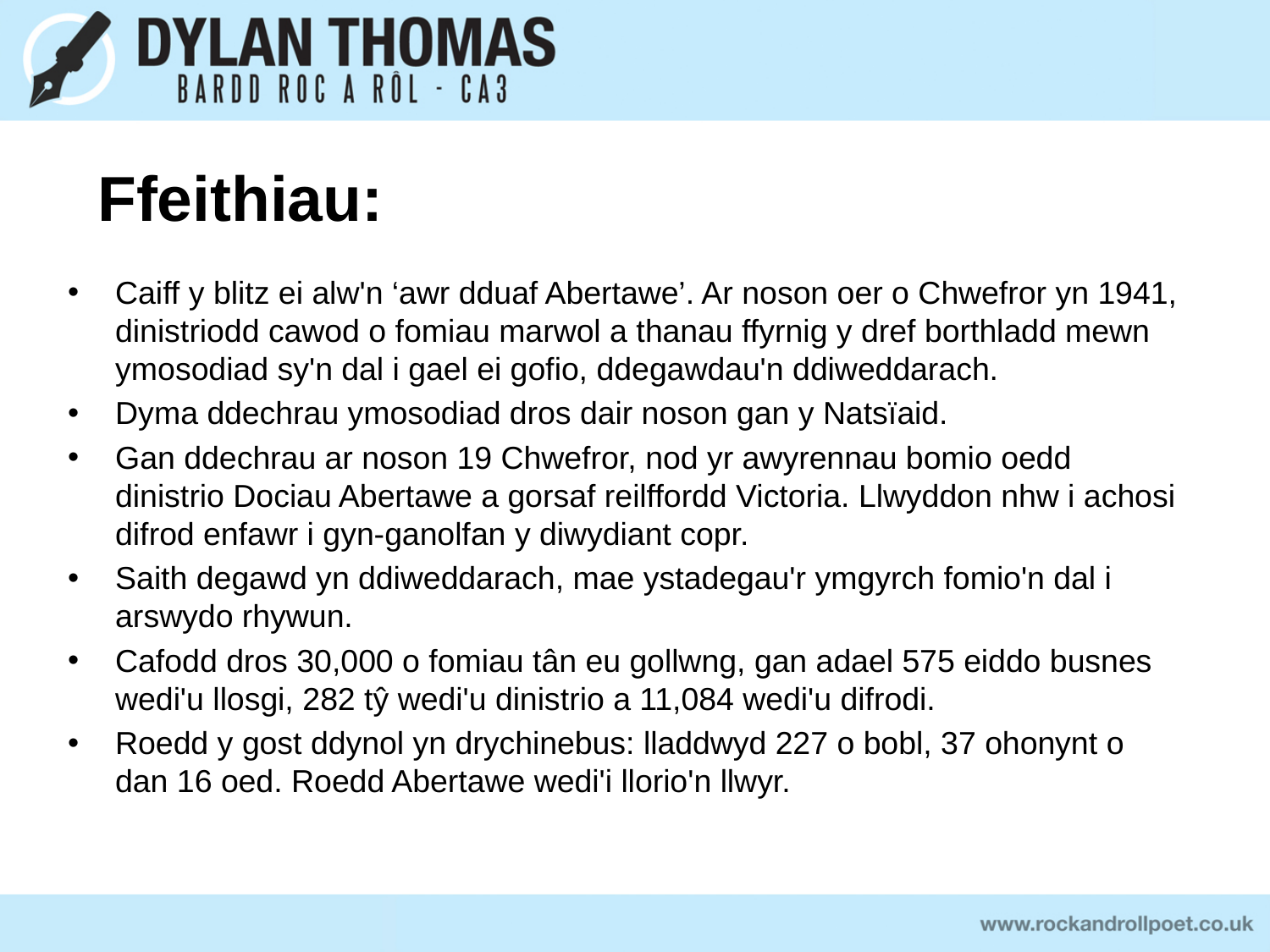

# Ffeithiau:
Caiff y blitz ei alw'n ‘awr dduaf Abertawe’. Ar noson oer o Chwefror yn 1941, dinistriodd cawod o fomiau marwol a thanau ffyrnig y dref borthladd mewn ymosodiad sy'n dal i gael ei gofio, ddegawdau'n ddiweddarach.
Dyma ddechrau ymosodiad dros dair noson gan y Natsïaid.
Gan ddechrau ar noson 19 Chwefror, nod yr awyrennau bomio oedd dinistrio Dociau Abertawe a gorsaf reilffordd Victoria. Llwyddon nhw i achosi difrod enfawr i gyn-ganolfan y diwydiant copr.
Saith degawd yn ddiweddarach, mae ystadegau'r ymgyrch fomio'n dal i arswydo rhywun.
Cafodd dros 30,000 o fomiau tân eu gollwng, gan adael 575 eiddo busnes wedi'u llosgi, 282 tŷ wedi'u dinistrio a 11,084 wedi'u difrodi.
Roedd y gost ddynol yn drychinebus: lladdwyd 227 o bobl, 37 ohonynt o dan 16 oed. Roedd Abertawe wedi'i llorio'n llwyr.